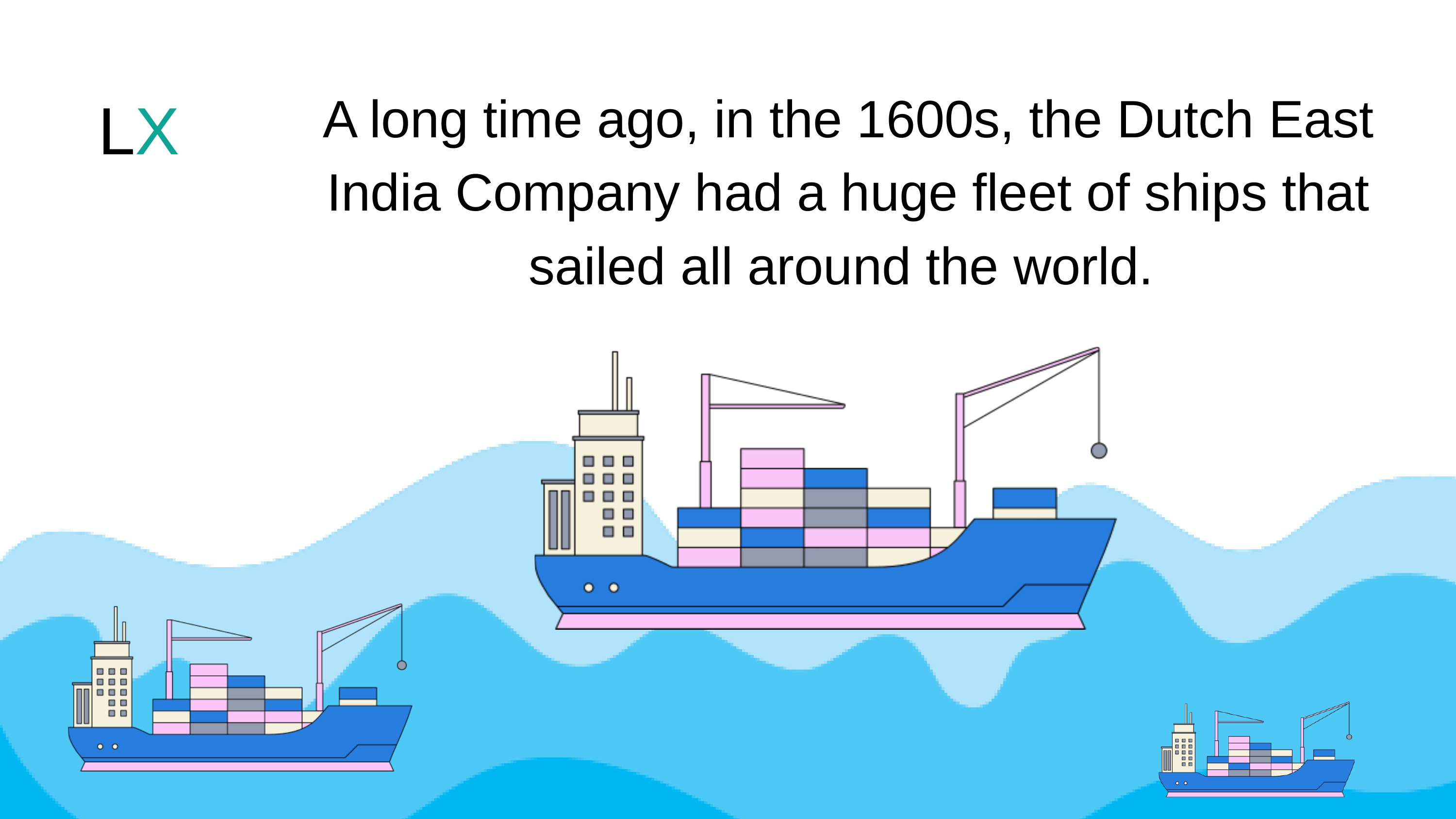

LX
A long time ago, in the 1600s, the Dutch East India Company had a huge fleet of ships that sailed all around the world.